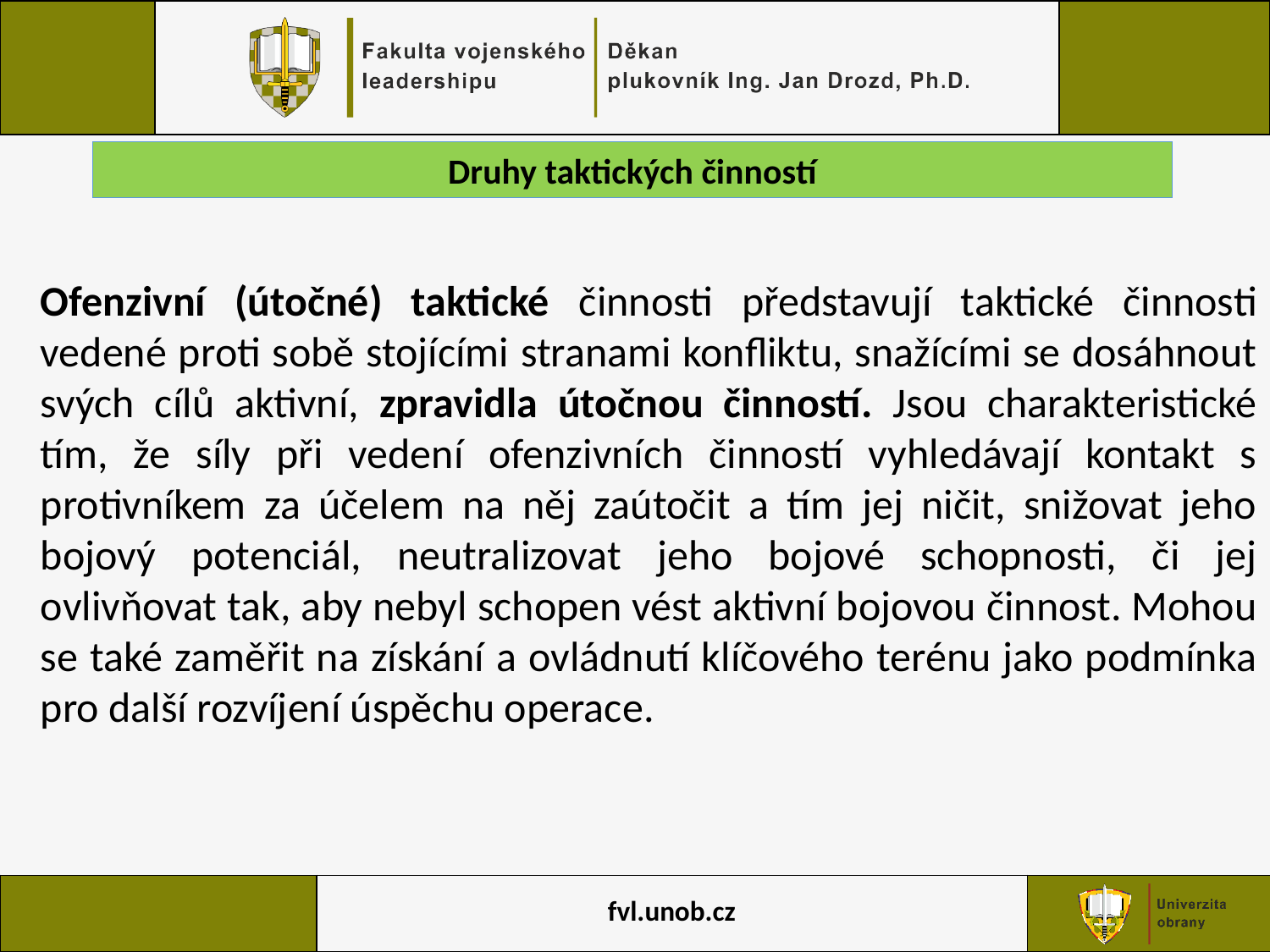

Druhy taktických činností
Ofenzivní (útočné) taktické činnosti představují taktické činnosti vedené proti sobě stojícími stranami konfliktu, snažícími se dosáhnout svých cílů aktivní, zpravidla útočnou činností. Jsou charakteristické tím, že síly při vedení ofenzivních činností vyhledávají kontakt s protivníkem za účelem na něj zaútočit a tím jej ničit, snižovat jeho bojový potenciál, neutralizovat jeho bojové schopnosti, či jej ovlivňovat tak, aby nebyl schopen vést aktivní bojovou činnost. Mohou se také zaměřit na získání a ovládnutí klíčového terénu jako podmínka pro další rozvíjení úspěchu operace.